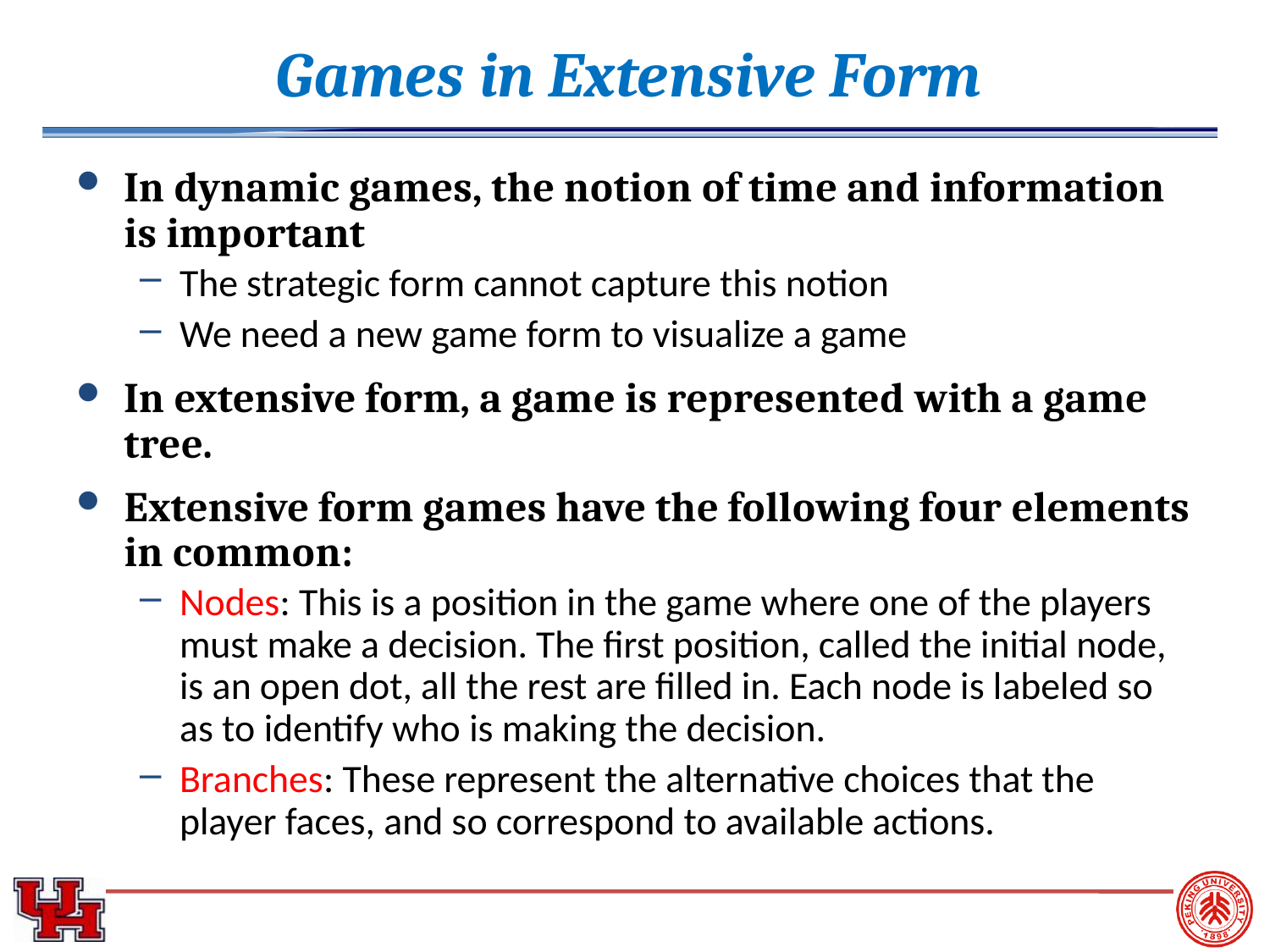

# Games in Extensive Form
In dynamic games, the notion of time and information is important
The strategic form cannot capture this notion
We need a new game form to visualize a game
In extensive form, a game is represented with a game tree.
Extensive form games have the following four elements in common:
Nodes: This is a position in the game where one of the players must make a decision. The first position, called the initial node, is an open dot, all the rest are filled in. Each node is labeled so as to identify who is making the decision.
Branches: These represent the alternative choices that the player faces, and so correspond to available actions.